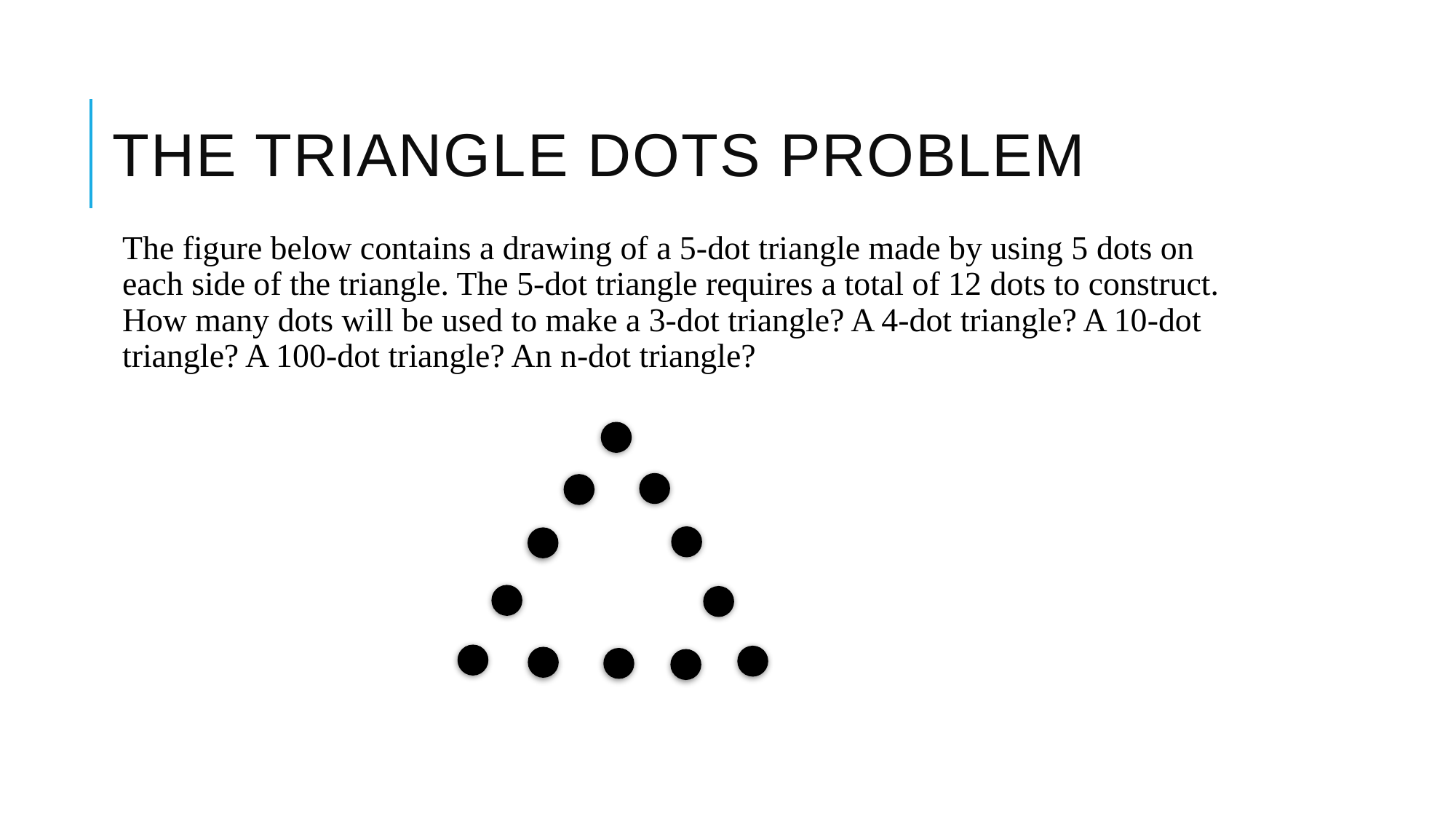

# The Triangle Dots Problem
The figure below contains a drawing of a 5-dot triangle made by using 5 dots on each side of the triangle. The 5-dot triangle requires a total of 12 dots to construct. How many dots will be used to make a 3-dot triangle? A 4-dot triangle? A 10-dot triangle? A 100-dot triangle? An n-dot triangle?